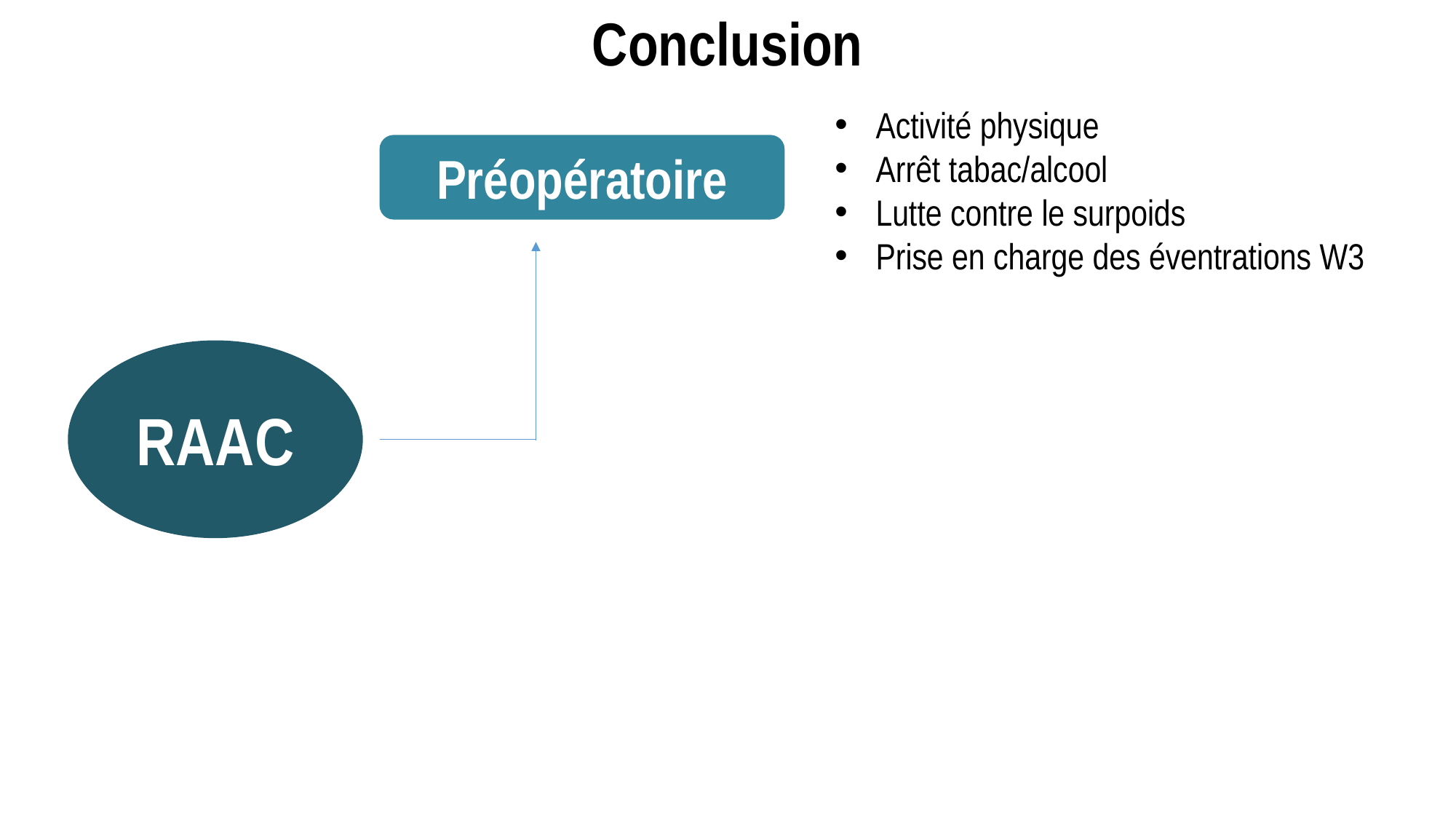

Conclusion
Activité physique
Arrêt tabac/alcool
Lutte contre le surpoids
Prise en charge des éventrations W3
Préopératoire
RAAC